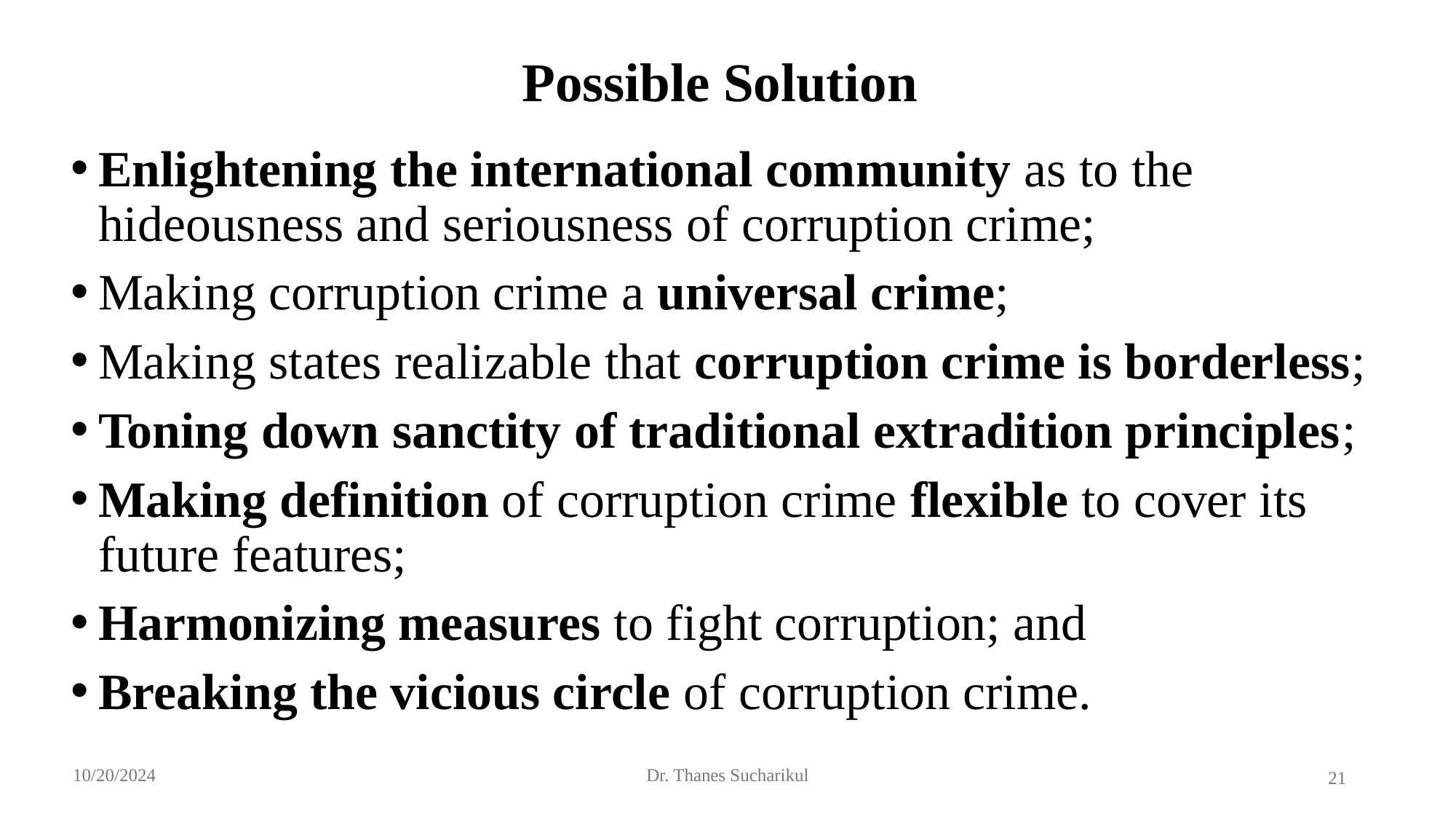

# Possible Solution
Enlightening the international community as to the hideousness and seriousness of corruption crime;
Making corruption crime a universal crime;
Making states realizable that corruption crime is borderless;
Toning down sanctity of traditional extradition principles;
Making definition of corruption crime flexible to cover its future features;
Harmonizing measures to fight corruption; and
Breaking the vicious circle of corruption crime.

10/20/2024
Dr. Thanes Sucharikul
21